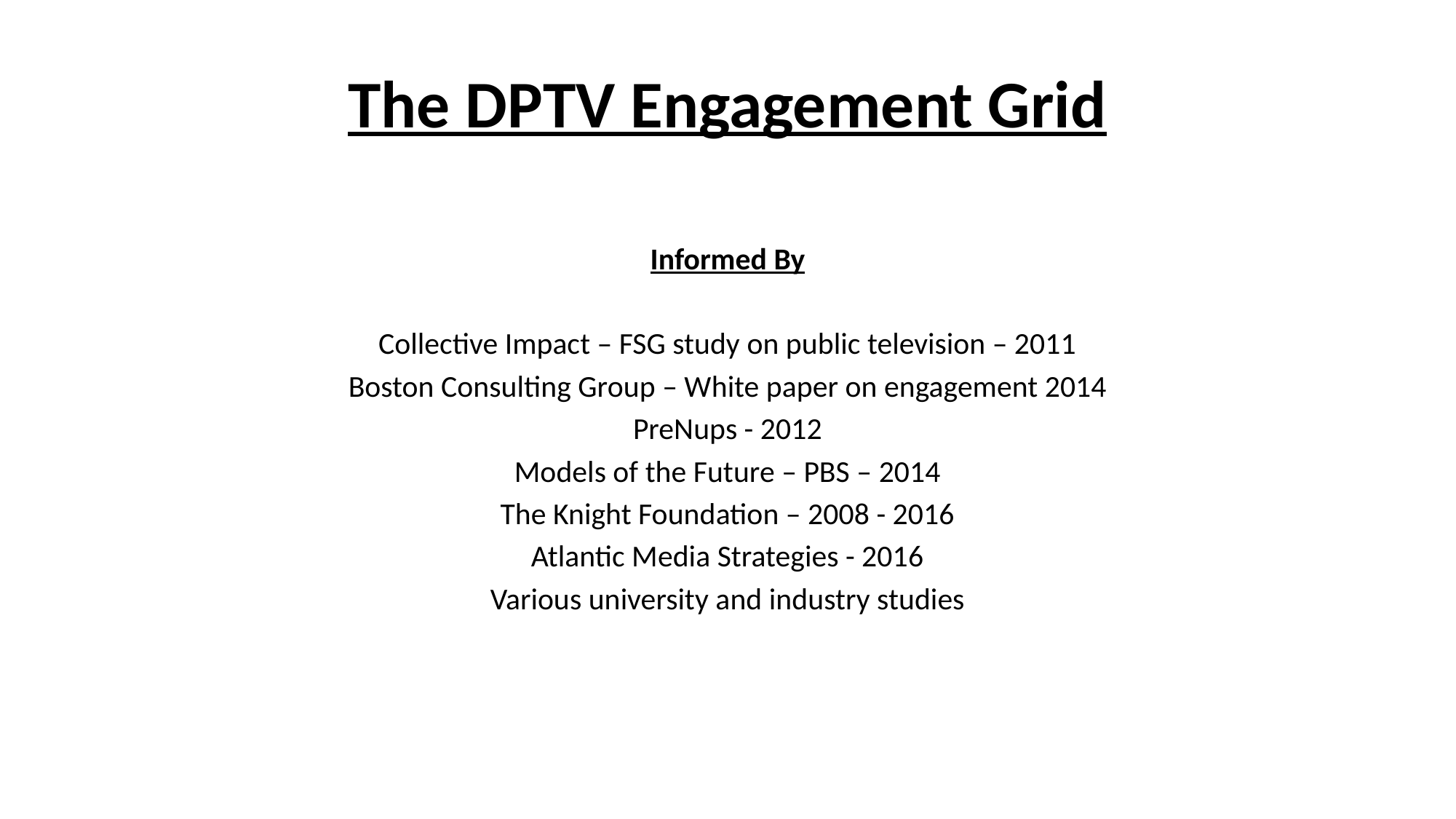

# The DPTV Engagement Grid

Informed By

Collective Impact – FSG study on public television – 2011
Boston Consulting Group – White paper on engagement 2014
PreNups - 2012
Models of the Future – PBS – 2014
The Knight Foundation – 2008 - 2016
Atlantic Media Strategies - 2016
Various university and industry studies